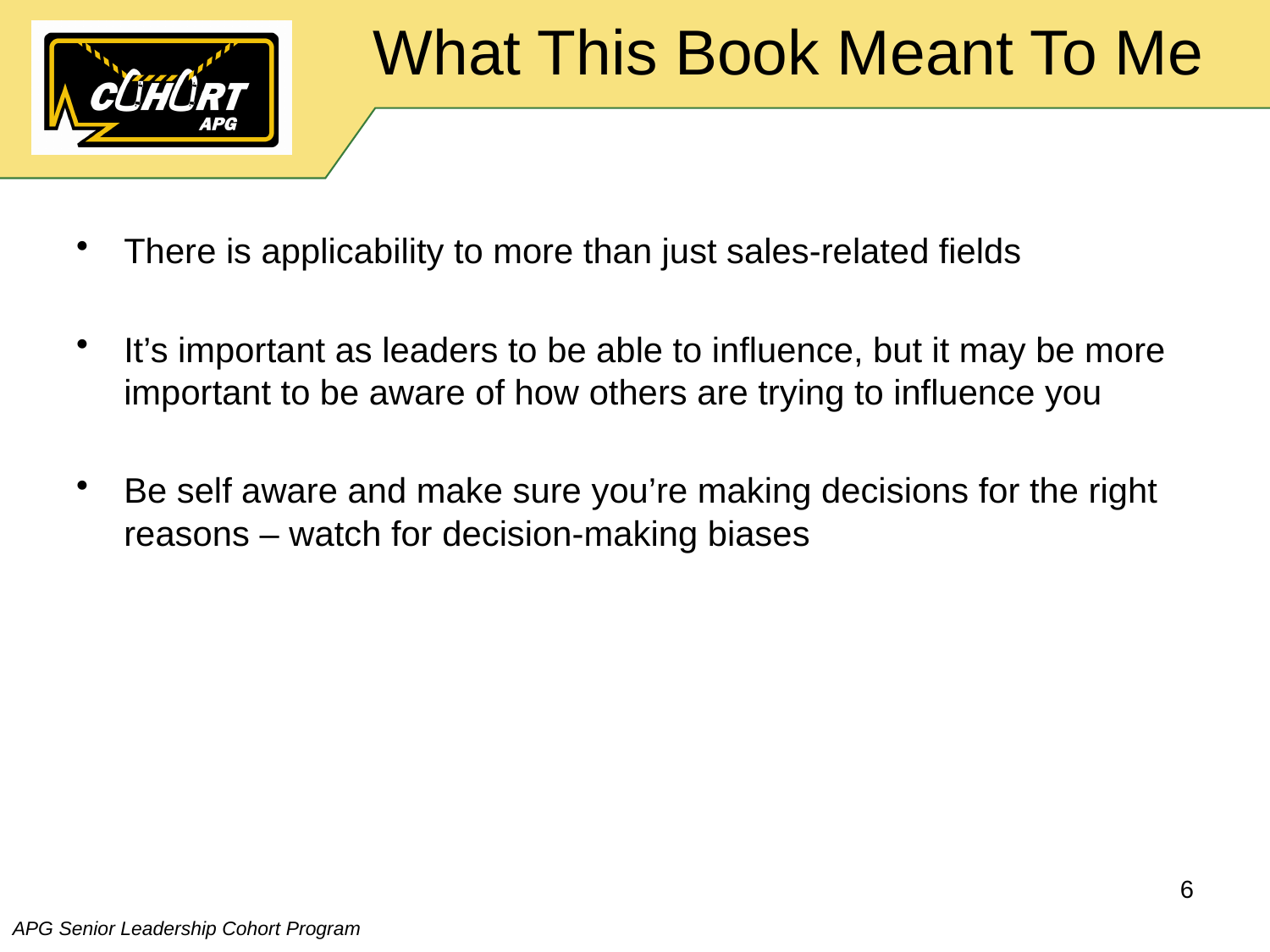

# What This Book Meant To Me
There is applicability to more than just sales-related fields

It’s important as leaders to be able to influence, but it may be more important to be aware of how others are trying to influence you

Be self aware and make sure you’re making decisions for the right reasons – watch for decision-making biases
6